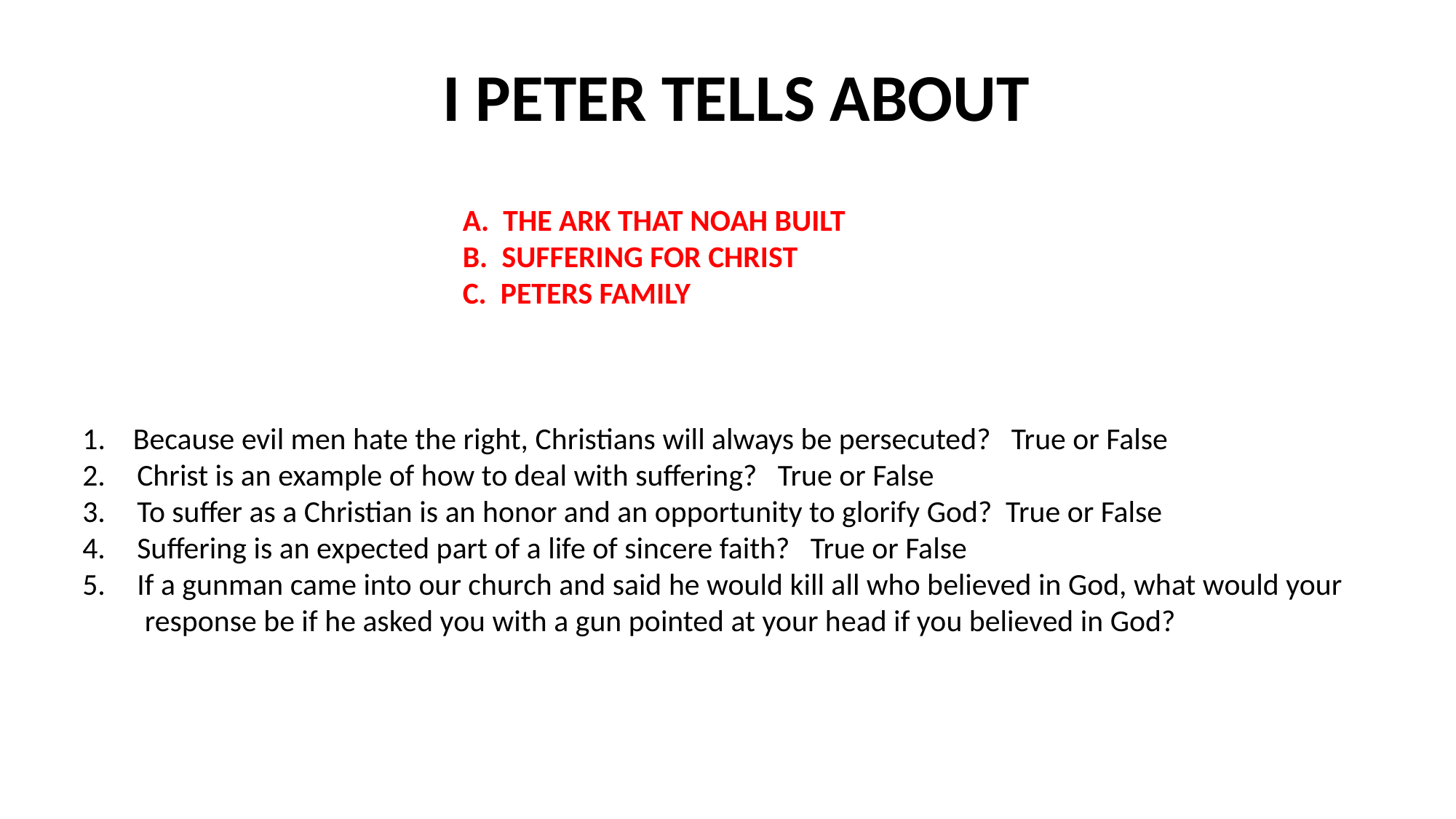

I PETER TELLS ABOUT
                                                       A.  THE ARK THAT NOAH BUILT
                                                       B.  SUFFERING FOR CHRIST
                                                       C.  PETERS FAMILY

1.    Because evil men hate the right, Christians will always be persecuted?   True or False
Christ is an example of how to deal with suffering?   True or False
To suffer as a Christian is an honor and an opportunity to glorify God?  True or False
Suffering is an expected part of a life of sincere faith?   True or False
If a gunman came into our church and said he would kill all who believed in God, what would your
         response be if he asked you with a gun pointed at your head if you believed in God?